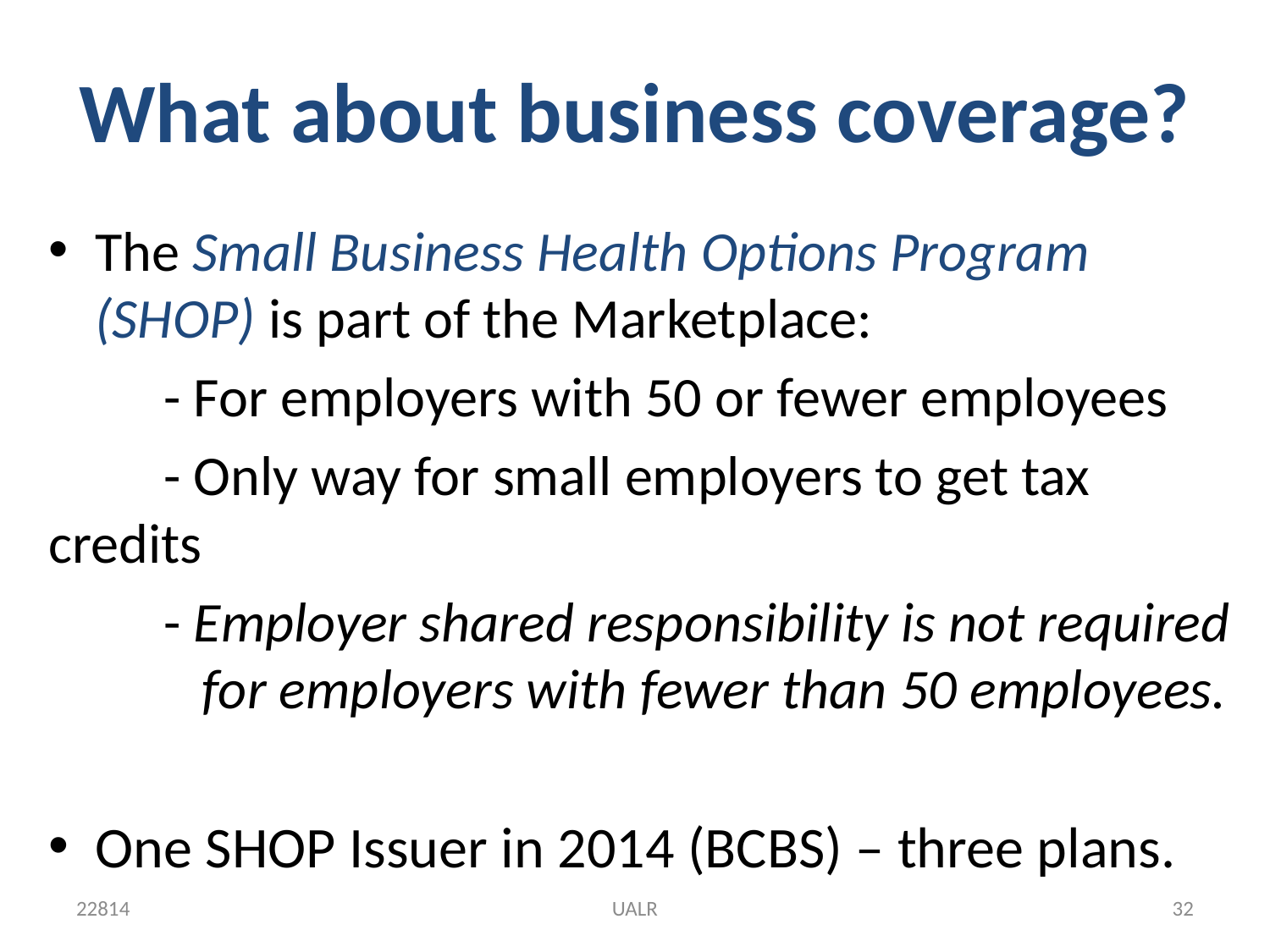

# What about business coverage?
The Small Business Health Options Program (SHOP) is part of the Marketplace:
	- For employers with 50 or fewer employees
	- Only way for small employers to get tax credits
	- Employer shared responsibility is not required 		   for employers with fewer than 50 employees.

One SHOP Issuer in 2014 (BCBS) – three plans.

22814
UALR
32